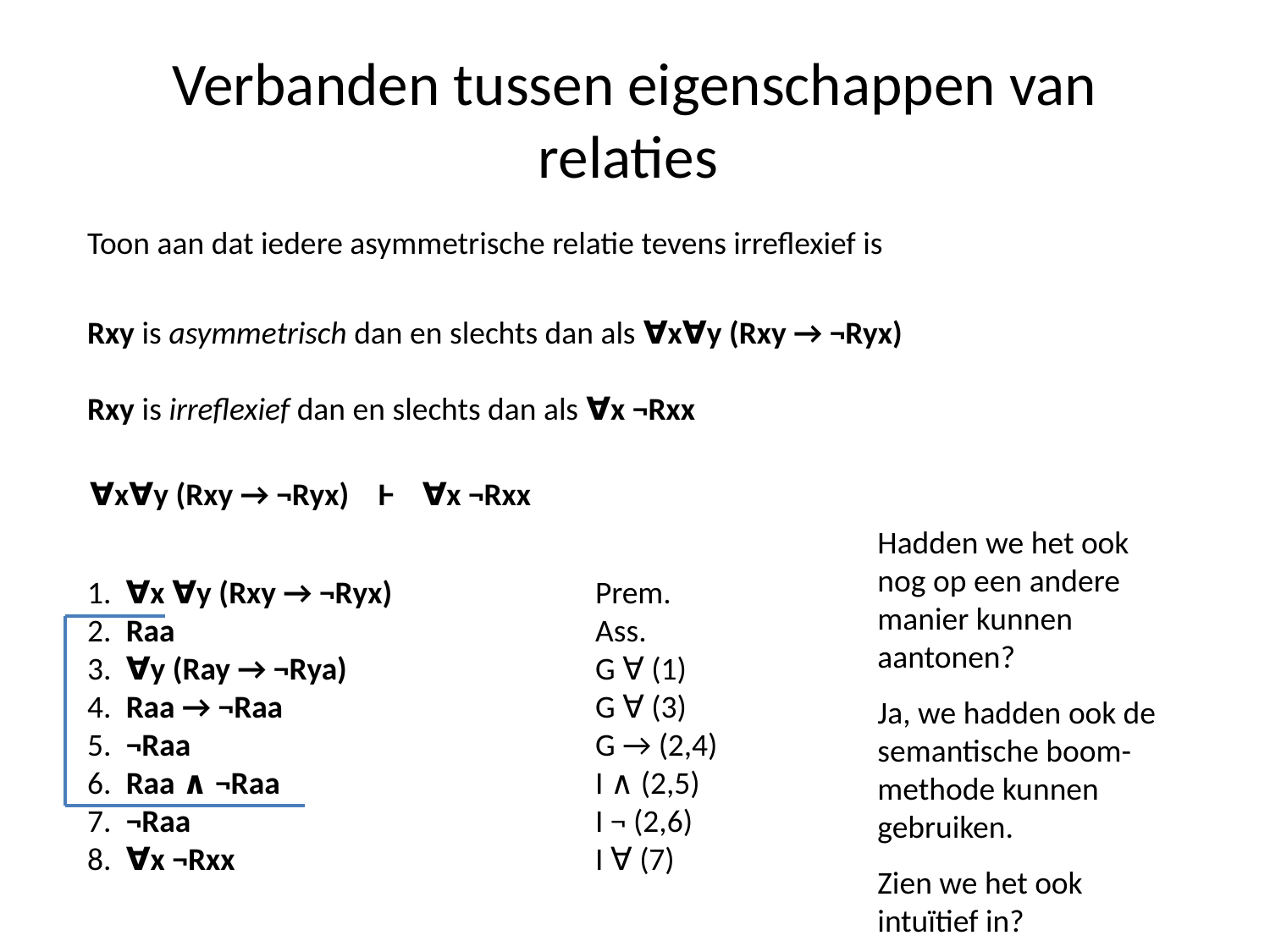

# Verbanden tussen eigenschappen van relaties
Toon aan dat iedere asymmetrische relatie tevens irreflexief is
Rxy is asymmetrisch dan en slechts dan als ∀x∀y (Rxy → ¬Ryx)

Rxy is irreflexief dan en slechts dan als ∀x ¬Rxx
∀x∀y (Rxy → ¬Ryx)    Ⱶ    ∀x ¬Rxx
Hadden we het ook nog op een andere manier kunnen aantonen?
1.  ∀x ∀y (Rxy → ¬Ryx) 		Prem.
2.  Raa		 		Ass.
3.  ∀y (Ray → ¬Rya) 	 	G ∀ (1)
4.  Raa → ¬Raa			G ∀ (3)
5.  ¬Raa 				G → (2,4)
6.  Raa ∧ ¬Raa  			I ∧ (2,5)
7.  ¬Raa 				I ¬ (2,6)
8.  ∀x ¬Rxx 			I ∀ (7)
Ja, we hadden ook de semantische boom- methode kunnen gebruiken.
Zien we het ook intuïtief in?